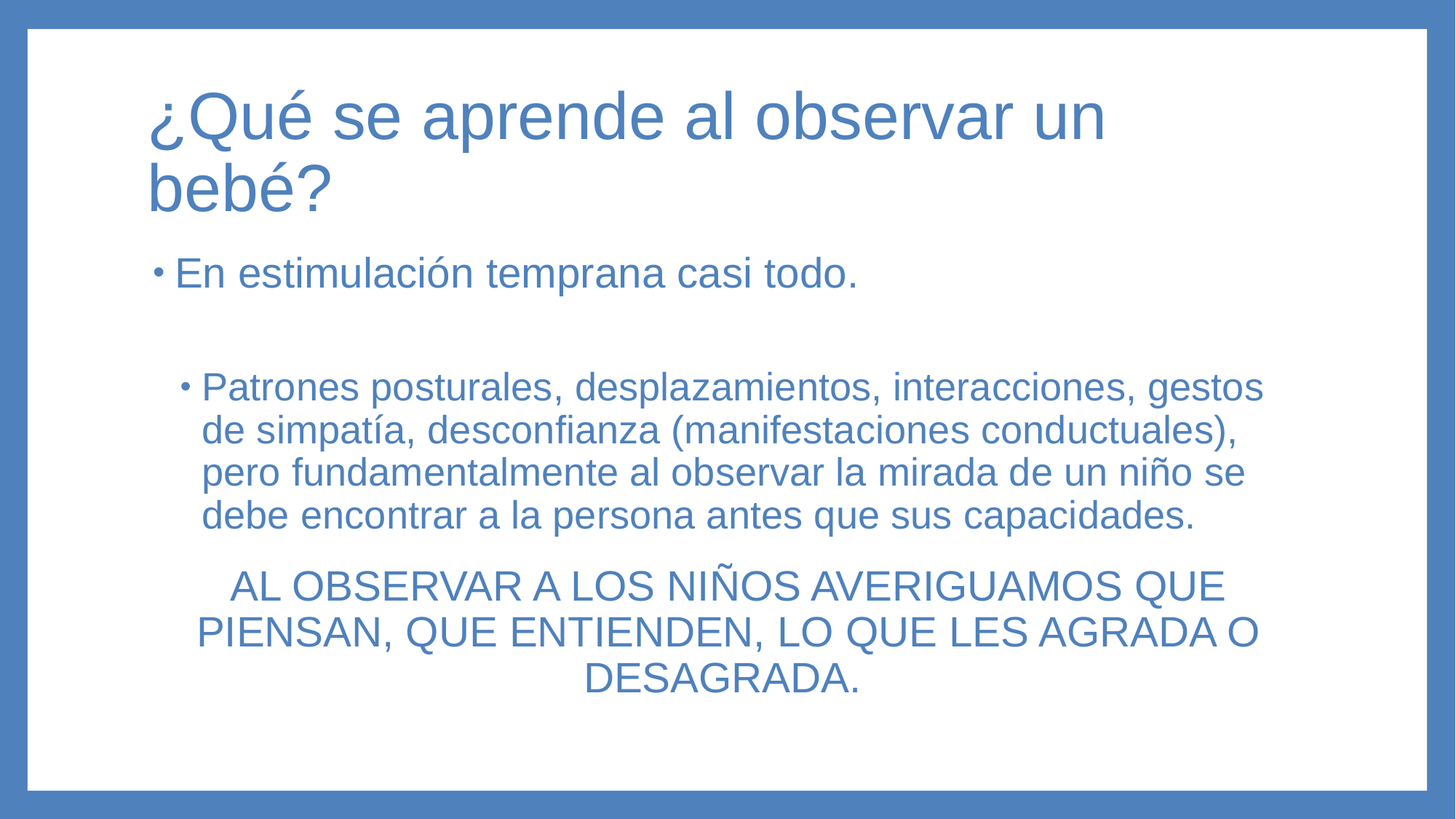

# ¿Qué se aprende al observar un bebé?
En estimulación temprana casi todo.

Patrones posturales, desplazamientos, interacciones, gestos de simpatía, desconfianza (manifestaciones conductuales), pero fundamentalmente al observar la mirada de un niño se debe encontrar a la persona antes que sus capacidades.
AL OBSERVAR A LOS NIÑOS AVERIGUAMOS QUE PIENSAN, QUE ENTIENDEN, LO QUE LES AGRADA O DESAGRADA.